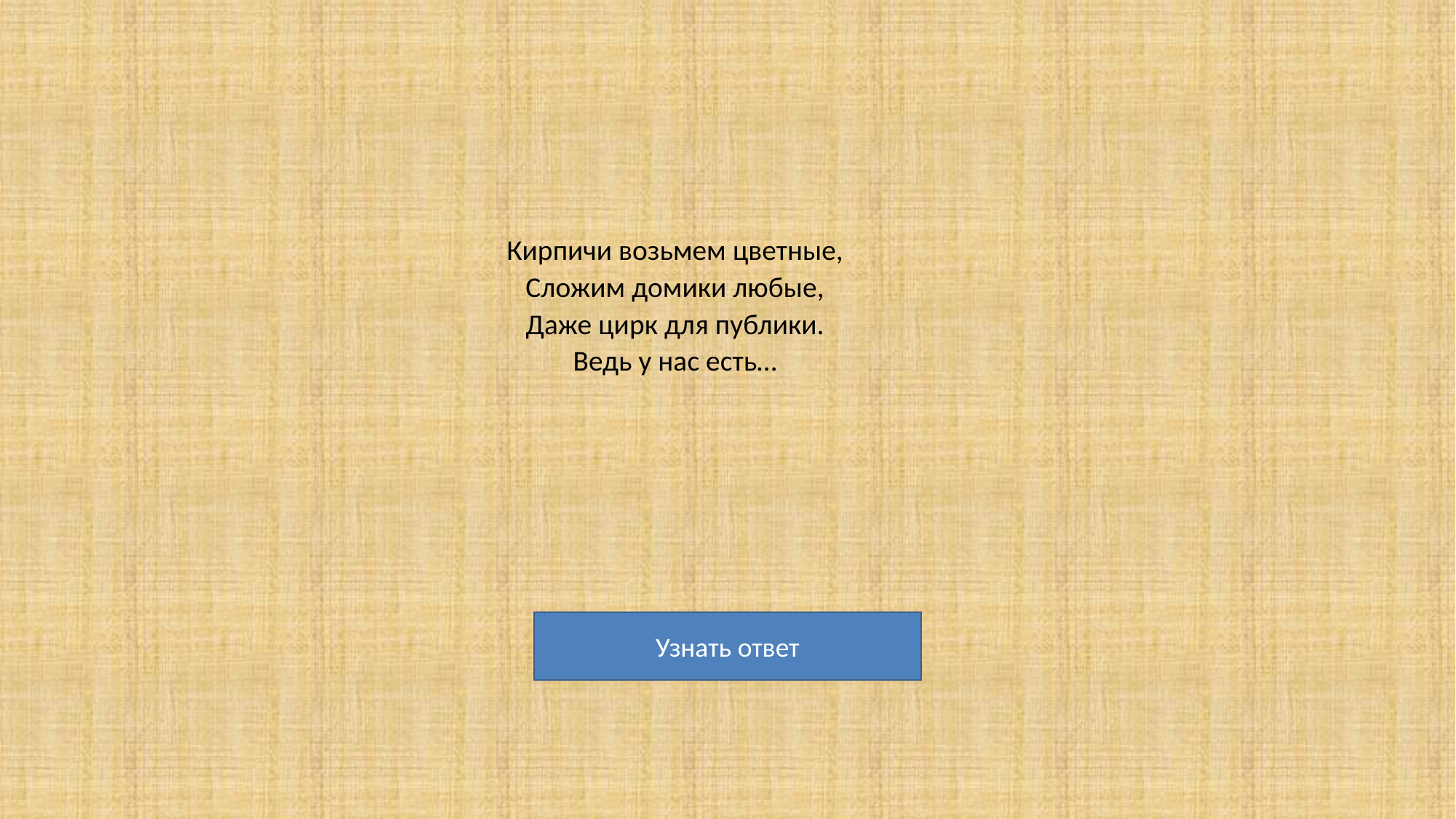

# Кирпичи возьмем цветные, Сложим домики любые, Даже цирк для публики. Ведь у нас есть…